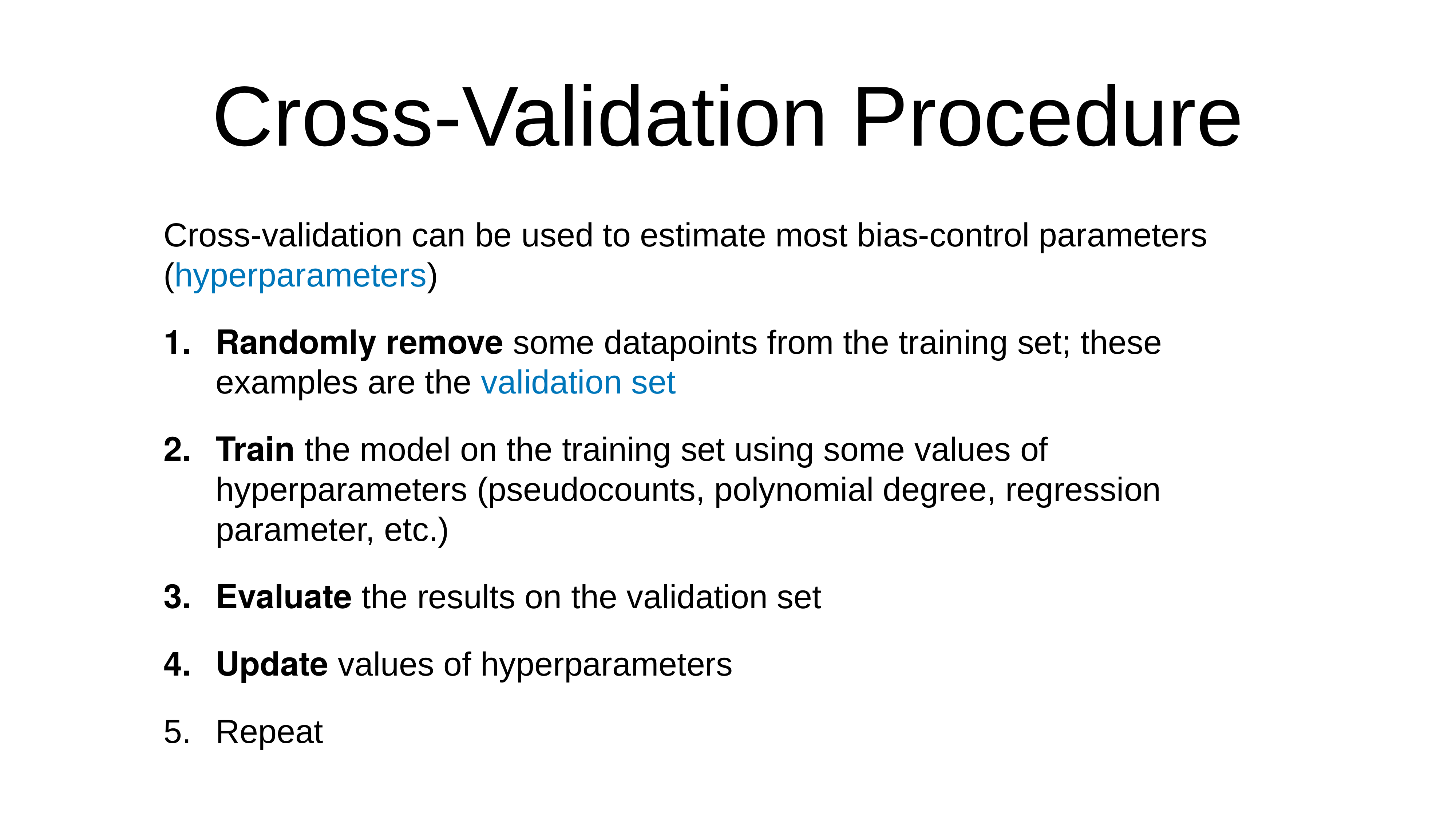

# Cross-Validation Procedure
Cross-validation can be used to estimate most bias-control parameters (hyperparameters)
Randomly remove some datapoints from the training set; these examples are the validation set
Train the model on the training set using some values of hyperparameters (pseudocounts, polynomial degree, regression parameter, etc.)
Evaluate the results on the validation set
Update values of hyperparameters
Repeat